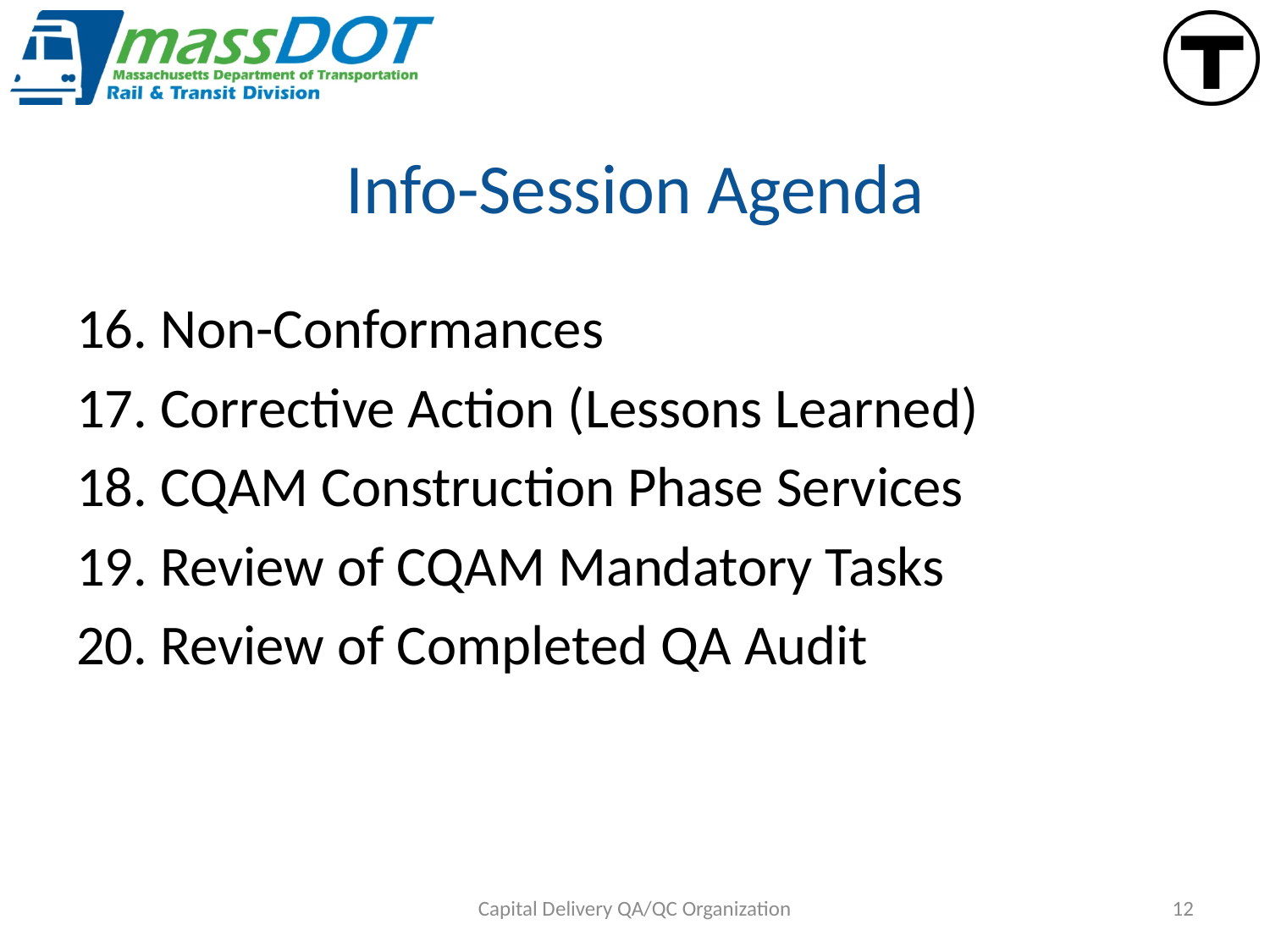

# Info-Session Agenda
16. Non-Conformances
17. Corrective Action (Lessons Learned)
18. CQAM Construction Phase Services
19. Review of CQAM Mandatory Tasks
20. Review of Completed QA Audit

Capital Delivery QA/QC Organization
12